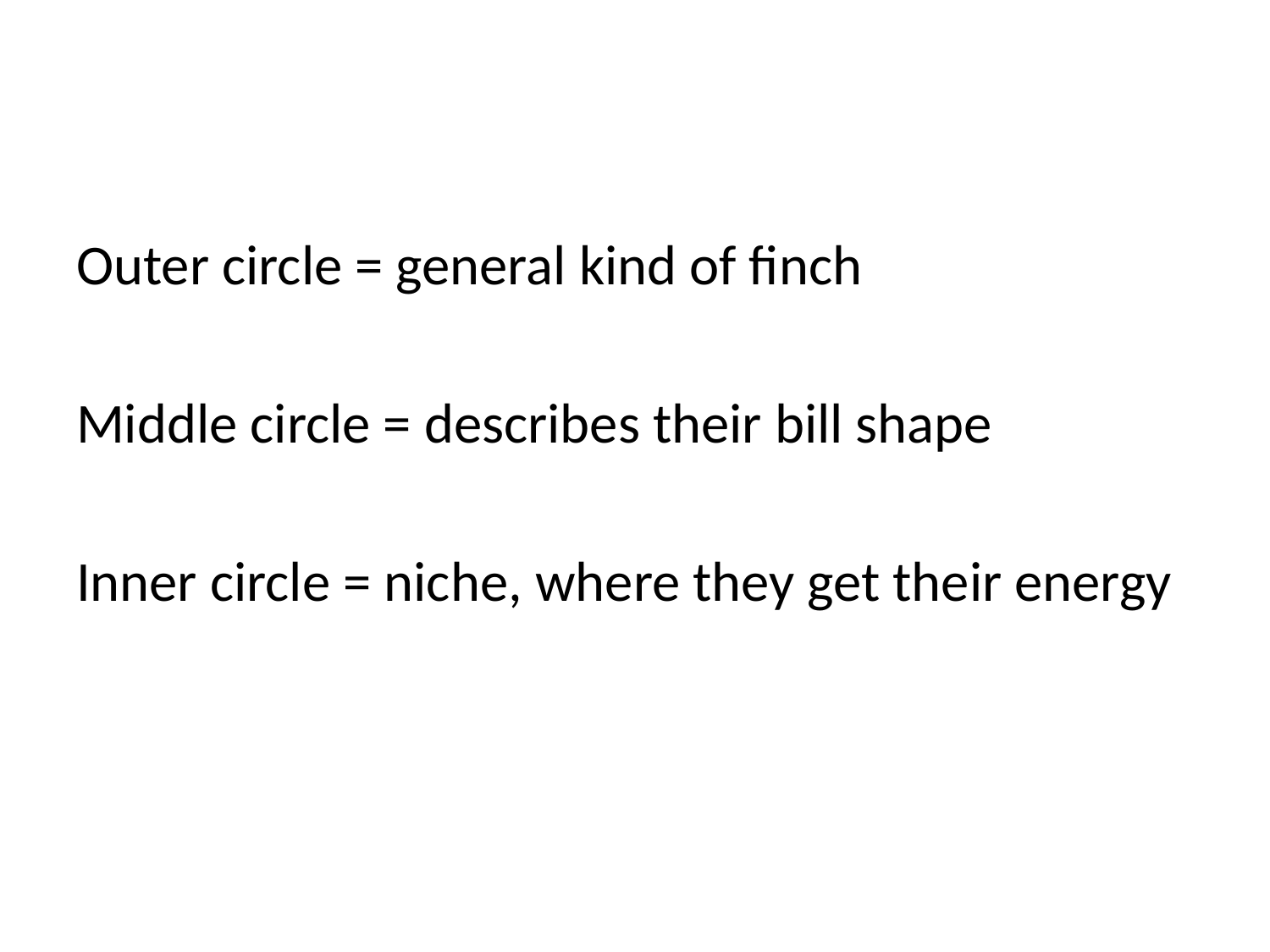

Outer circle = general kind of finch

Middle circle = describes their bill shape

Inner circle = niche, where they get their energy